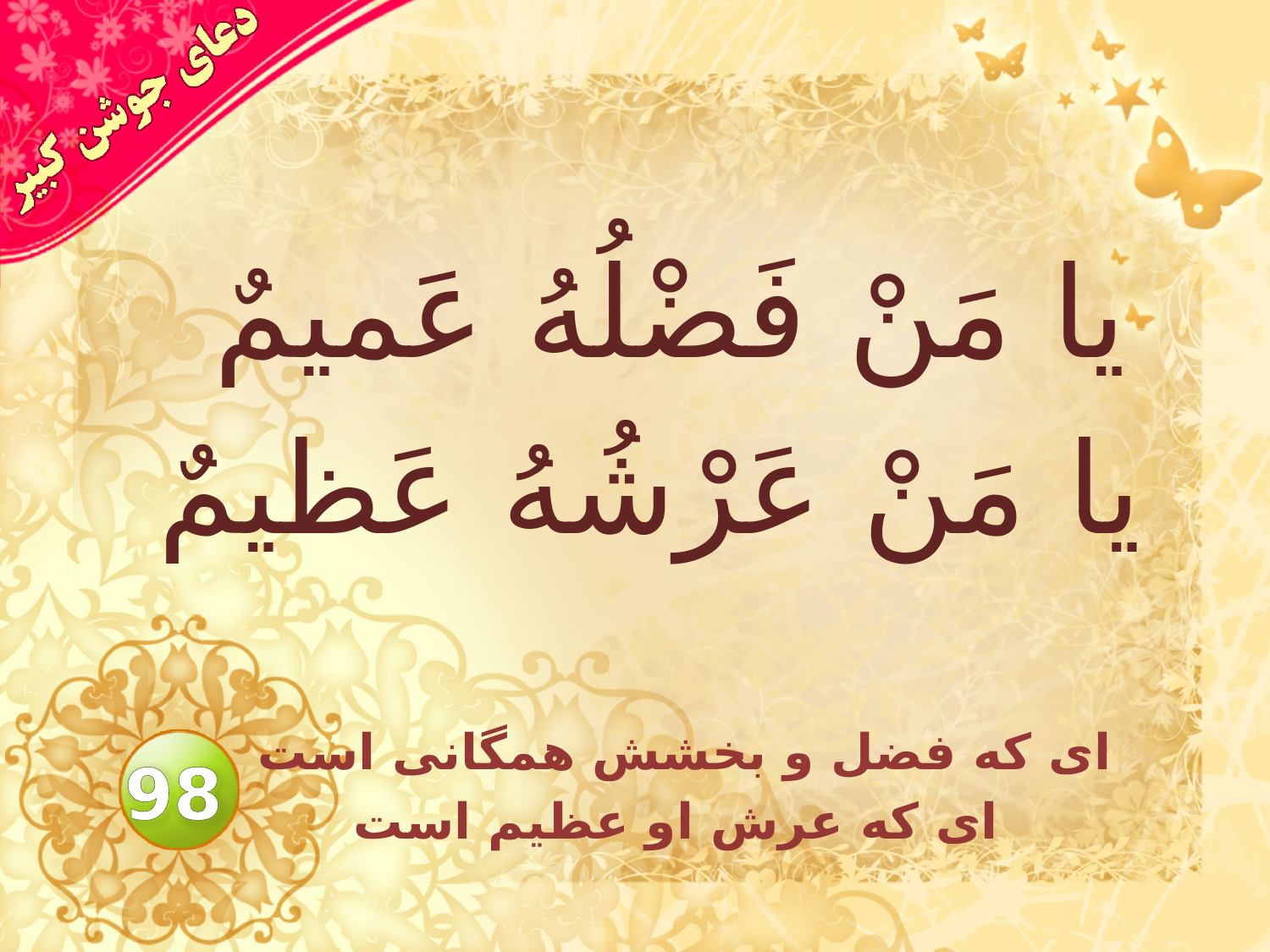

# يا مَنْ فَضْلُهُ عَميمٌ يا مَنْ عَرْشُهُ عَظيمٌ
اى كه فضل و بخشش همگانى است
 اى كه عرش او عظيم است

98